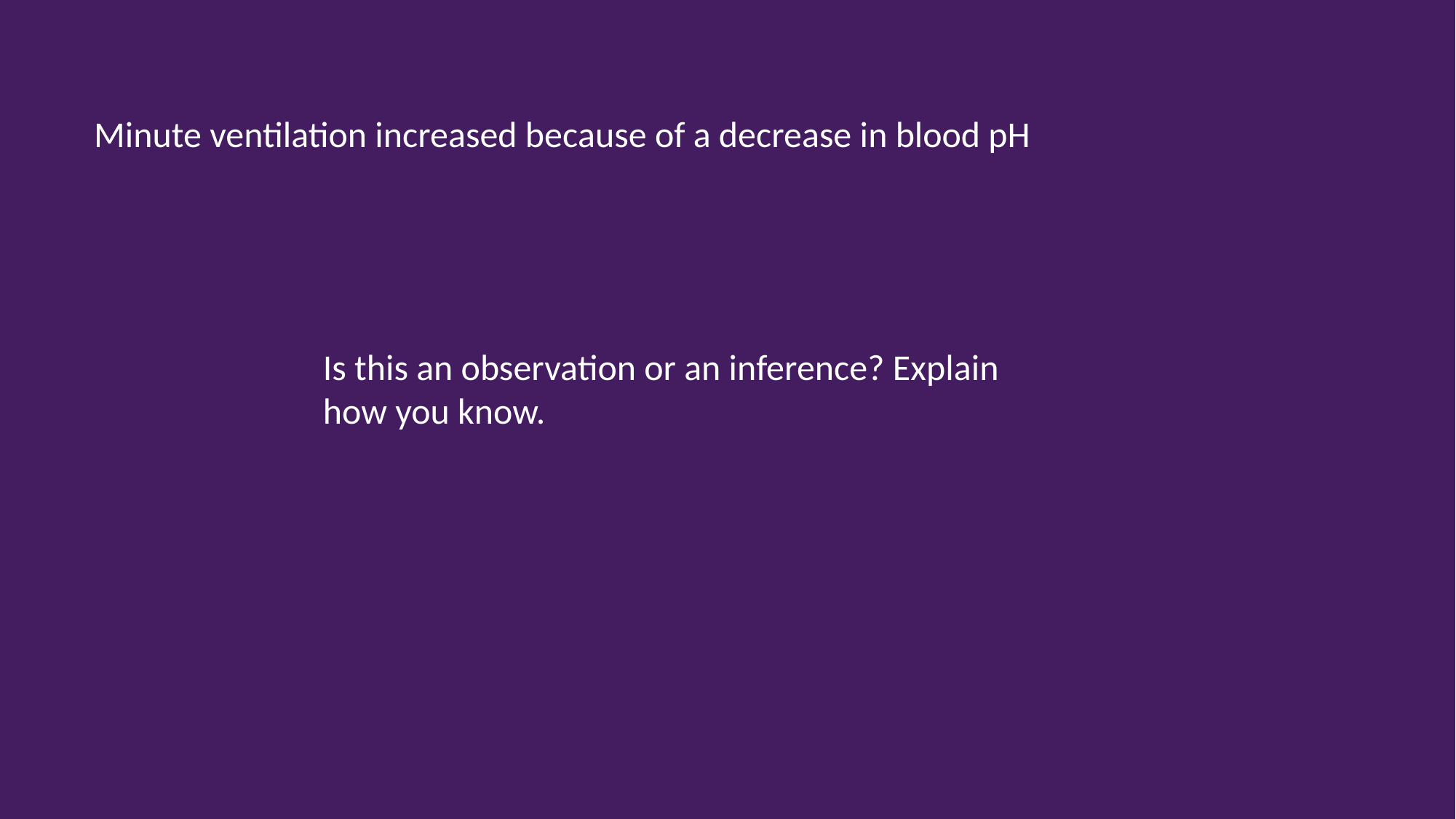

Minute ventilation increased because of a decrease in blood pH
Is this an observation or an inference? Explain how you know.